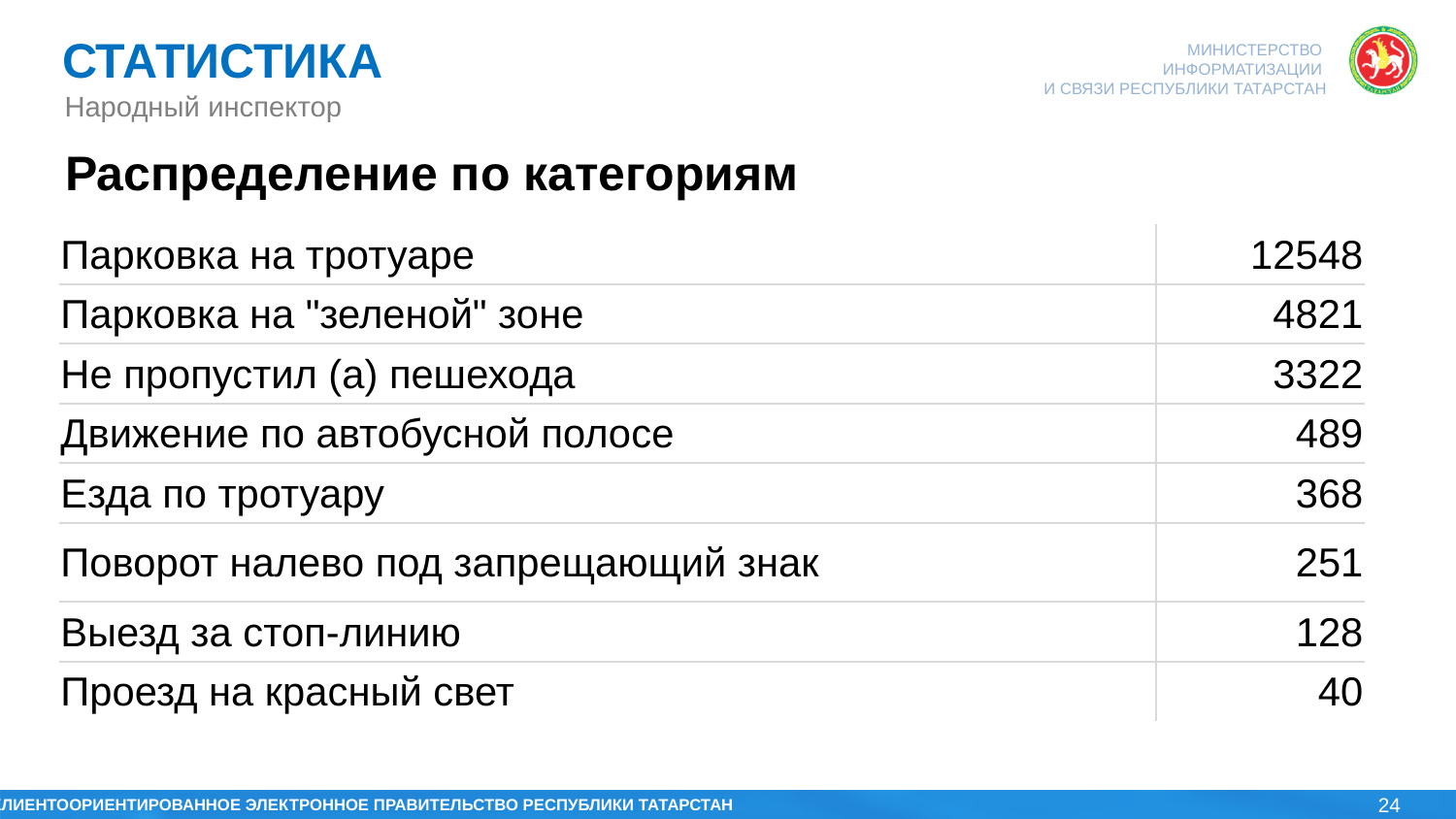

СТАТИСТИКА
Народный инспектор
Распределение по категориям
| Парковка на тротуаре | 12548 |
| --- | --- |
| Парковка на "зеленой" зоне | 4821 |
| Не пропустил (а) пешехода | 3322 |
| Движение по автобусной полосе | 489 |
| Езда по тротуару | 368 |
| Поворот налево под запрещающий знак | 251 |
| Выезд за стоп-линию | 128 |
| Проезд на красный свет | 40 |